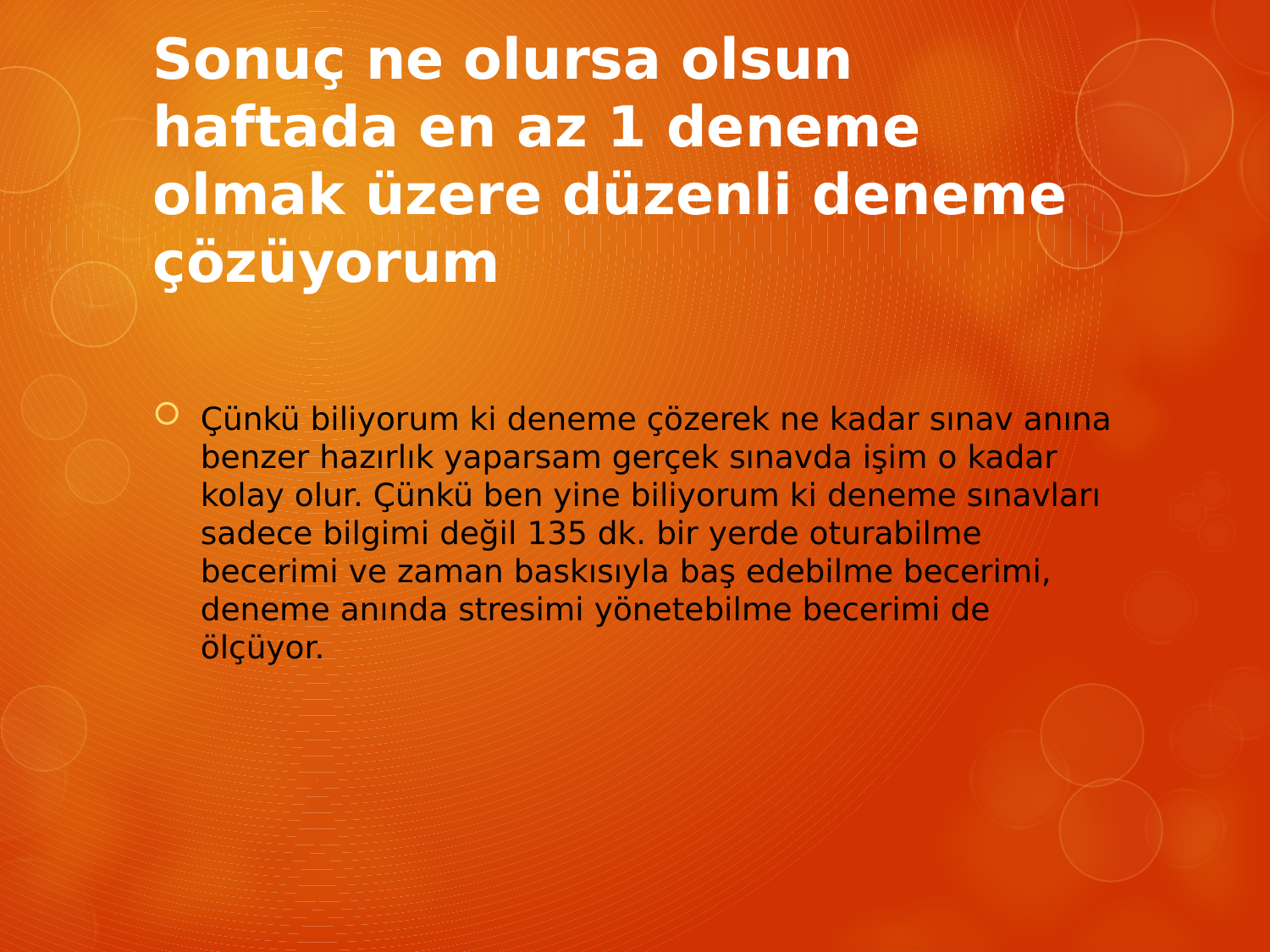

# Sonuç ne olursa olsun haftada en az 1 deneme olmak üzere düzenli deneme çözüyorum
Çünkü biliyorum ki deneme çözerek ne kadar sınav anına benzer hazırlık yaparsam gerçek sınavda işim o kadar kolay olur. Çünkü ben yine biliyorum ki deneme sınavları sadece bilgimi değil 135 dk. bir yerde oturabilme becerimi ve zaman baskısıyla baş edebilme becerimi, deneme anında stresimi yönetebilme becerimi de ölçüyor.